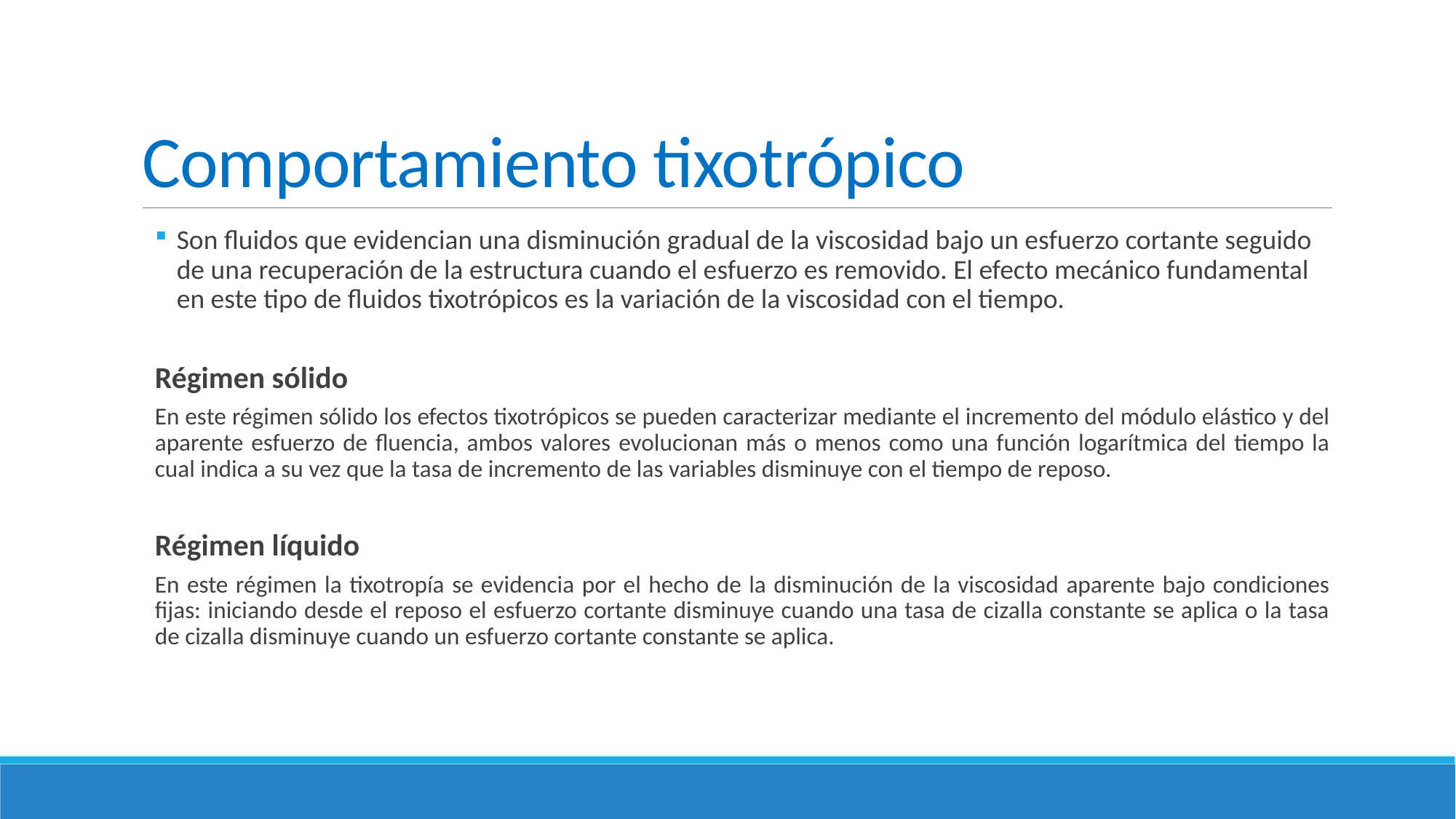

# Comportamiento tixotrópico
Son fluidos que evidencian una disminución gradual de la viscosidad bajo un esfuerzo cortante seguido de una recuperación de la estructura cuando el esfuerzo es removido. El efecto mecánico fundamental en este tipo de fluidos tixotrópicos es la variación de la viscosidad con el tiempo.

Régimen sólido
En este régimen sólido los efectos tixotrópicos se pueden caracterizar mediante el incremento del módulo elástico y del aparente esfuerzo de fluencia, ambos valores evolucionan más o menos como una función logarítmica del tiempo la cual indica a su vez que la tasa de incremento de las variables disminuye con el tiempo de reposo.

Régimen líquido
En este régimen la tixotropía se evidencia por el hecho de la disminución de la viscosidad aparente bajo condiciones fijas: iniciando desde el reposo el esfuerzo cortante disminuye cuando una tasa de cizalla constante se aplica o la tasa de cizalla disminuye cuando un esfuerzo cortante constante se aplica.